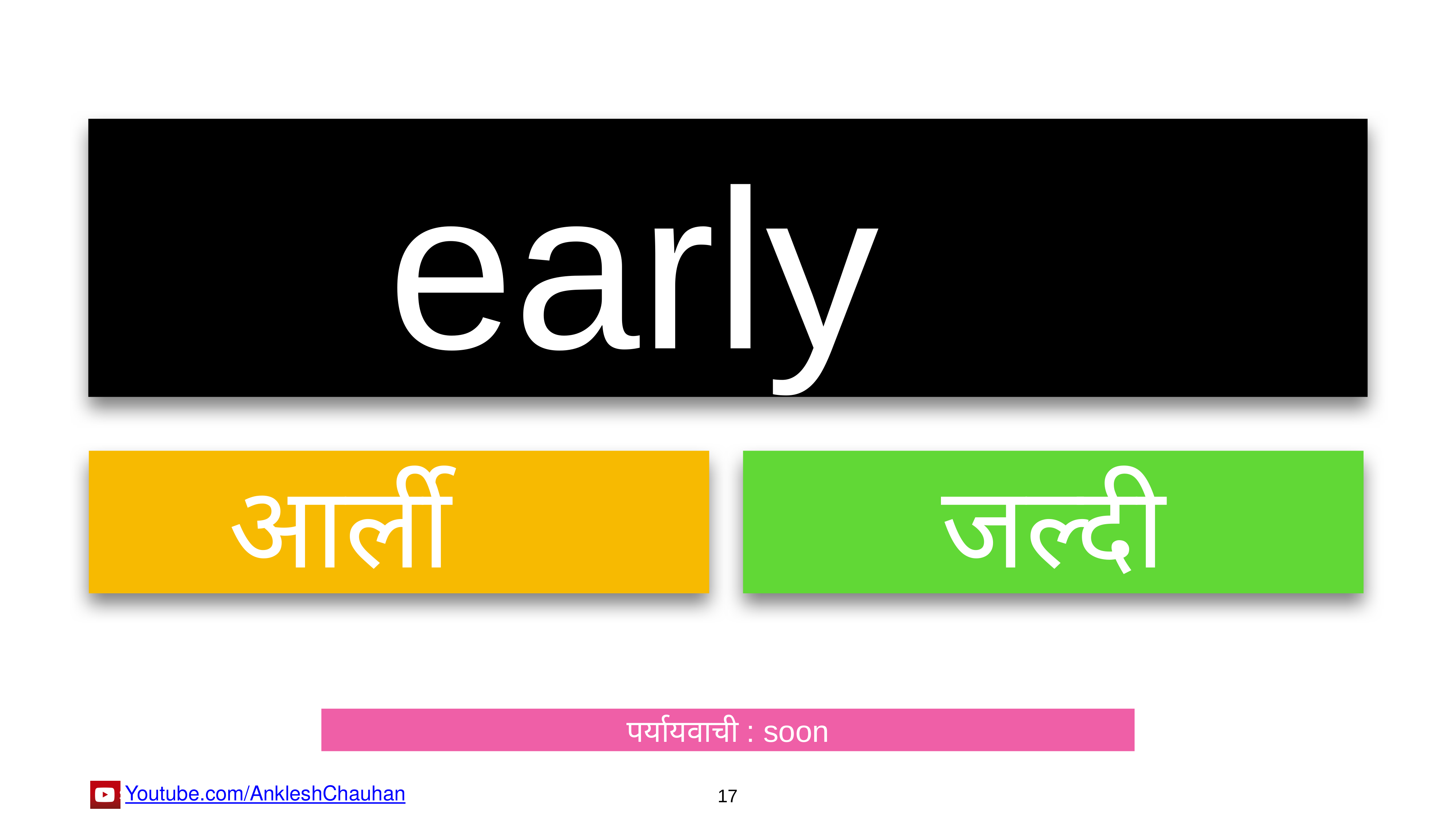

early
आर्ली
जल्दी
पर्यायवाची : soon
17